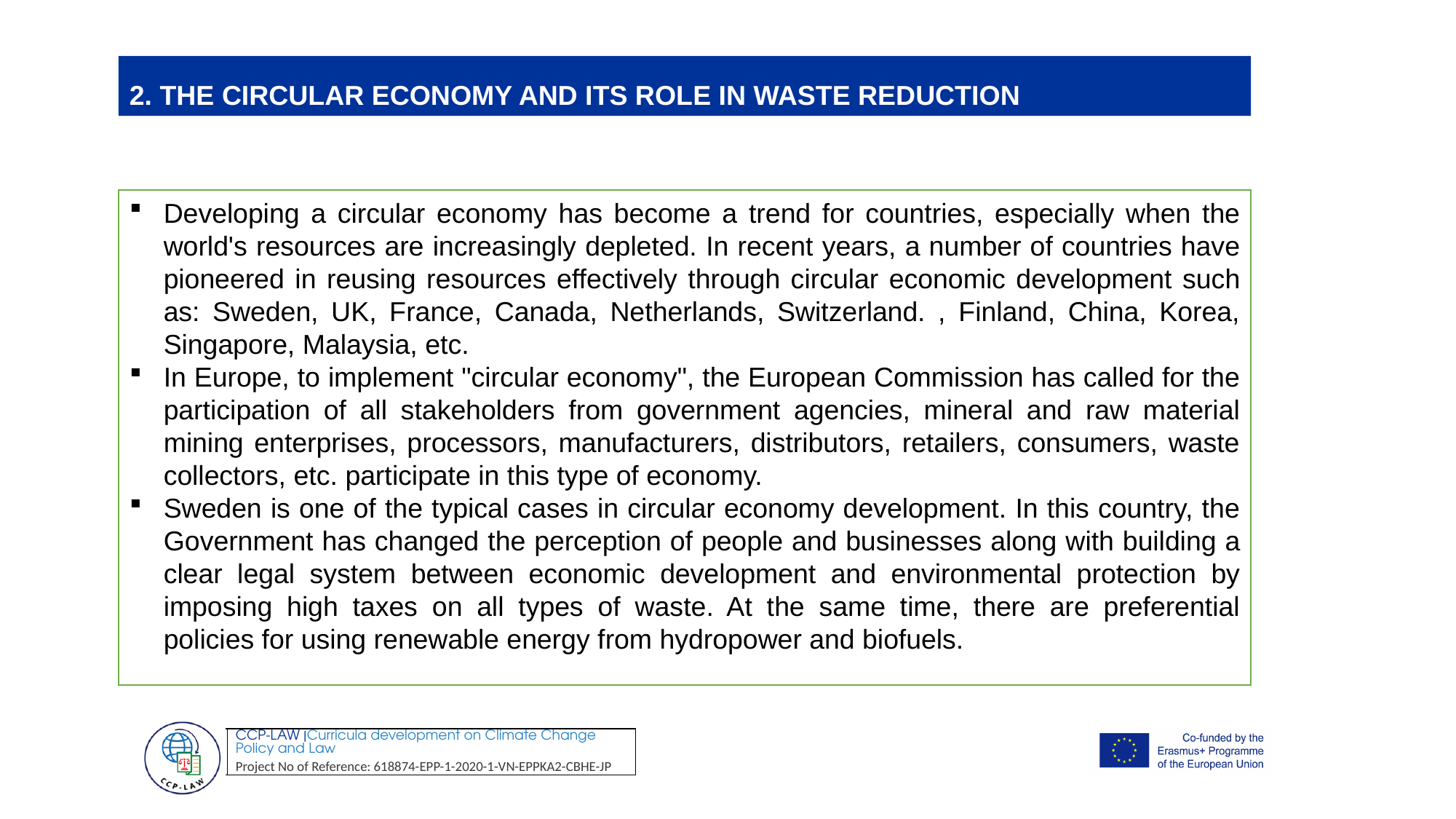

2. THE CIRCULAR ECONOMY AND ITS ROLE IN WASTE REDUCTION
Developing a circular economy has become a trend for countries, especially when the world's resources are increasingly depleted. In recent years, a number of countries have pioneered in reusing resources effectively through circular economic development such as: Sweden, UK, France, Canada, Netherlands, Switzerland. , Finland, China, Korea, Singapore, Malaysia, etc.
In Europe, to implement "circular economy", the European Commission has called for the participation of all stakeholders from government agencies, mineral and raw material mining enterprises, processors, manufacturers, distributors, retailers, consumers, waste collectors, etc. participate in this type of economy.
Sweden is one of the typical cases in circular economy development. In this country, the Government has changed the perception of people and businesses along with building a clear legal system between economic development and environmental protection by imposing high taxes on all types of waste. At the same time, there are preferential policies for using renewable energy from hydropower and biofuels.